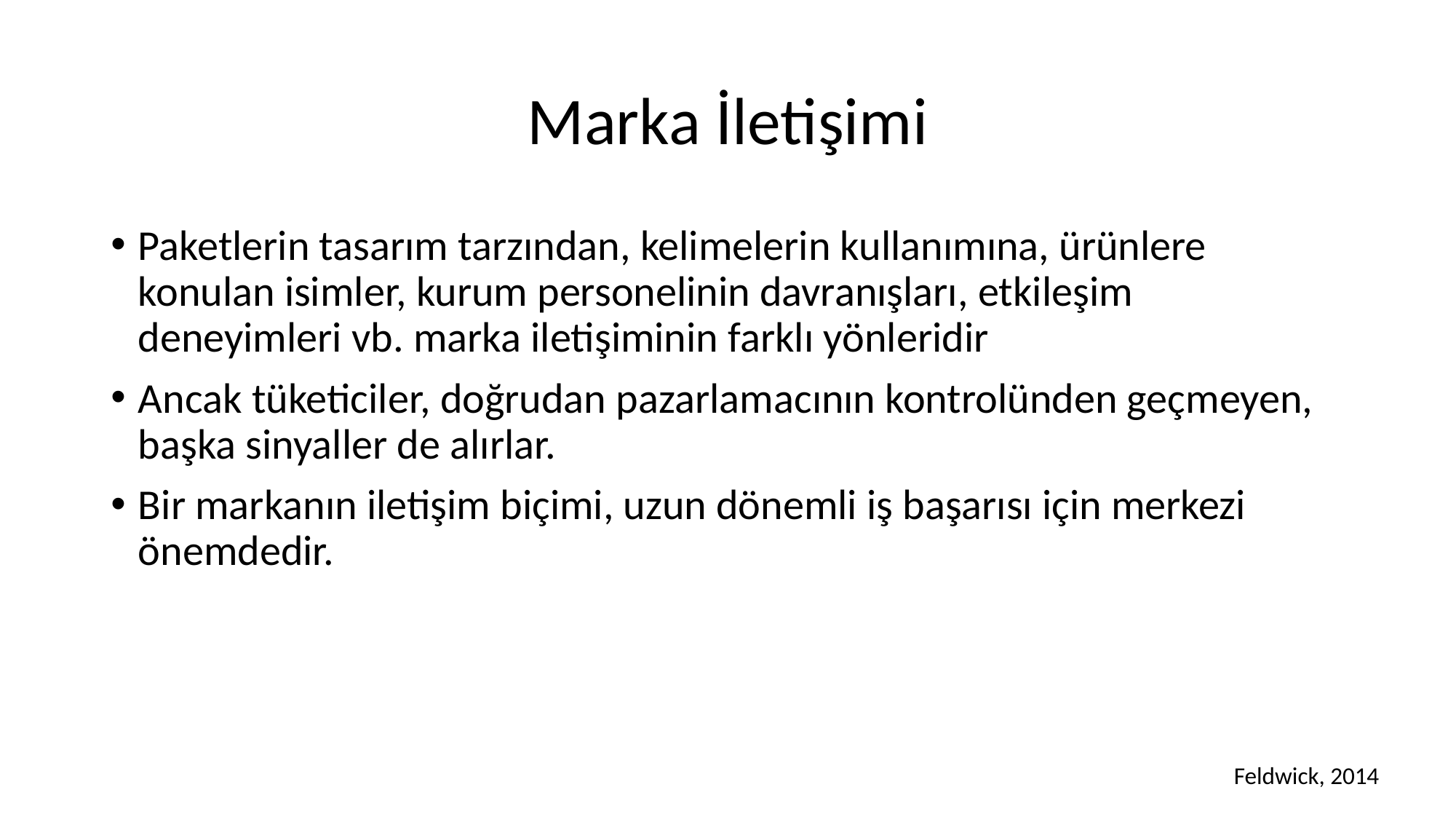

# Marka İletişimi
Paketlerin tasarım tarzından, kelimelerin kullanımına, ürünlere konulan isimler, kurum personelinin davranışları, etkileşim deneyimleri vb. marka iletişiminin farklı yönleridir
Ancak tüketiciler, doğrudan pazarlamacının kontrolünden geçmeyen, başka sinyaller de alırlar.
Bir markanın iletişim biçimi, uzun dönemli iş başarısı için merkezi önemdedir.
Feldwick, 2014